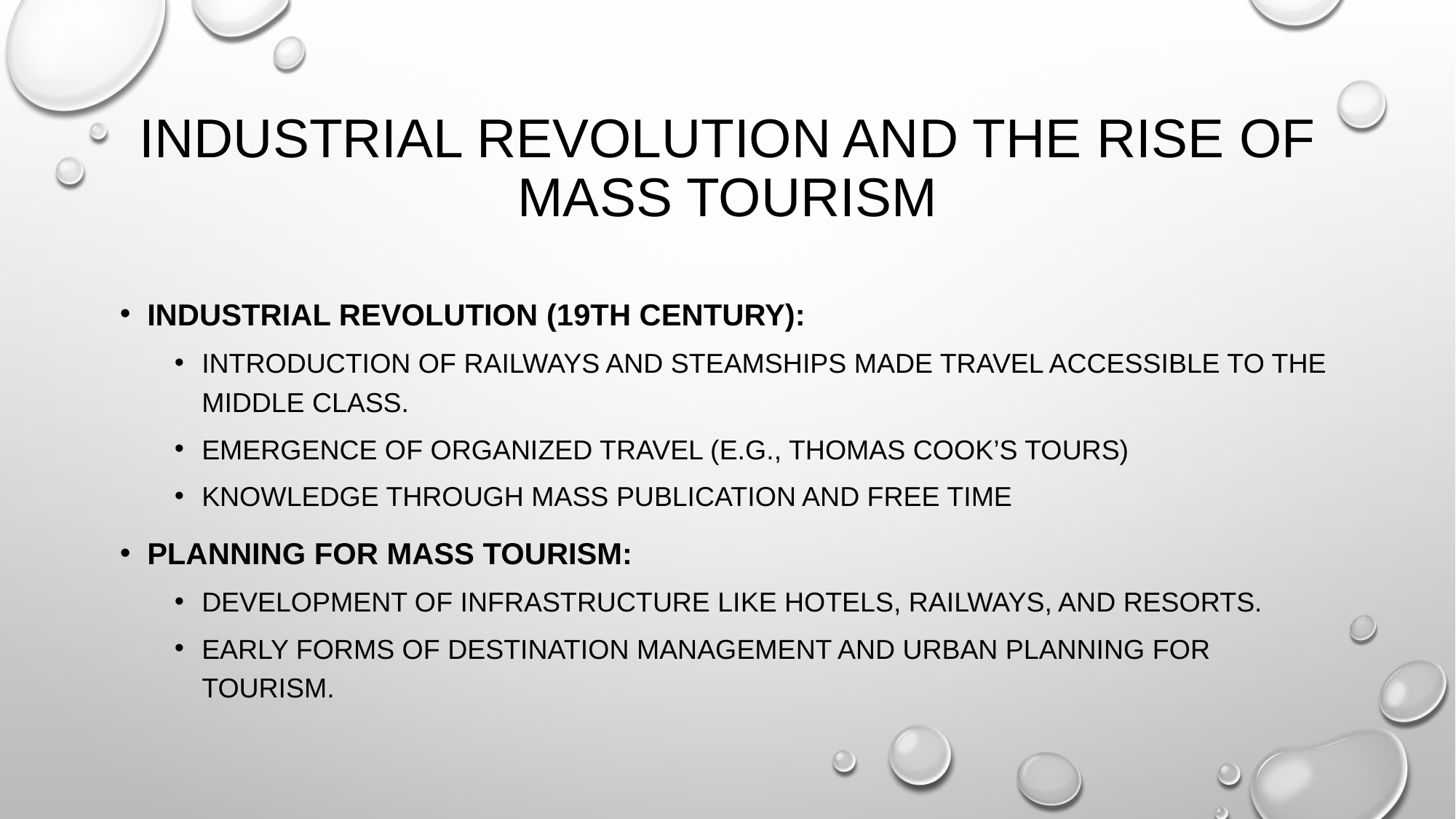

# Industrial Revolution and The Rise of Mass Tourism
Industrial Revolution (19th Century):
Introduction of railways and steamships made travel accessible to the middle class.
Emergence of organized travel (e.g., Thomas Cook’s tours)
Knowledge through mass publication and free time
Planning for Mass Tourism:
Development of infrastructure like hotels, railways, and resorts.
Early forms of destination management and urban planning for tourism.